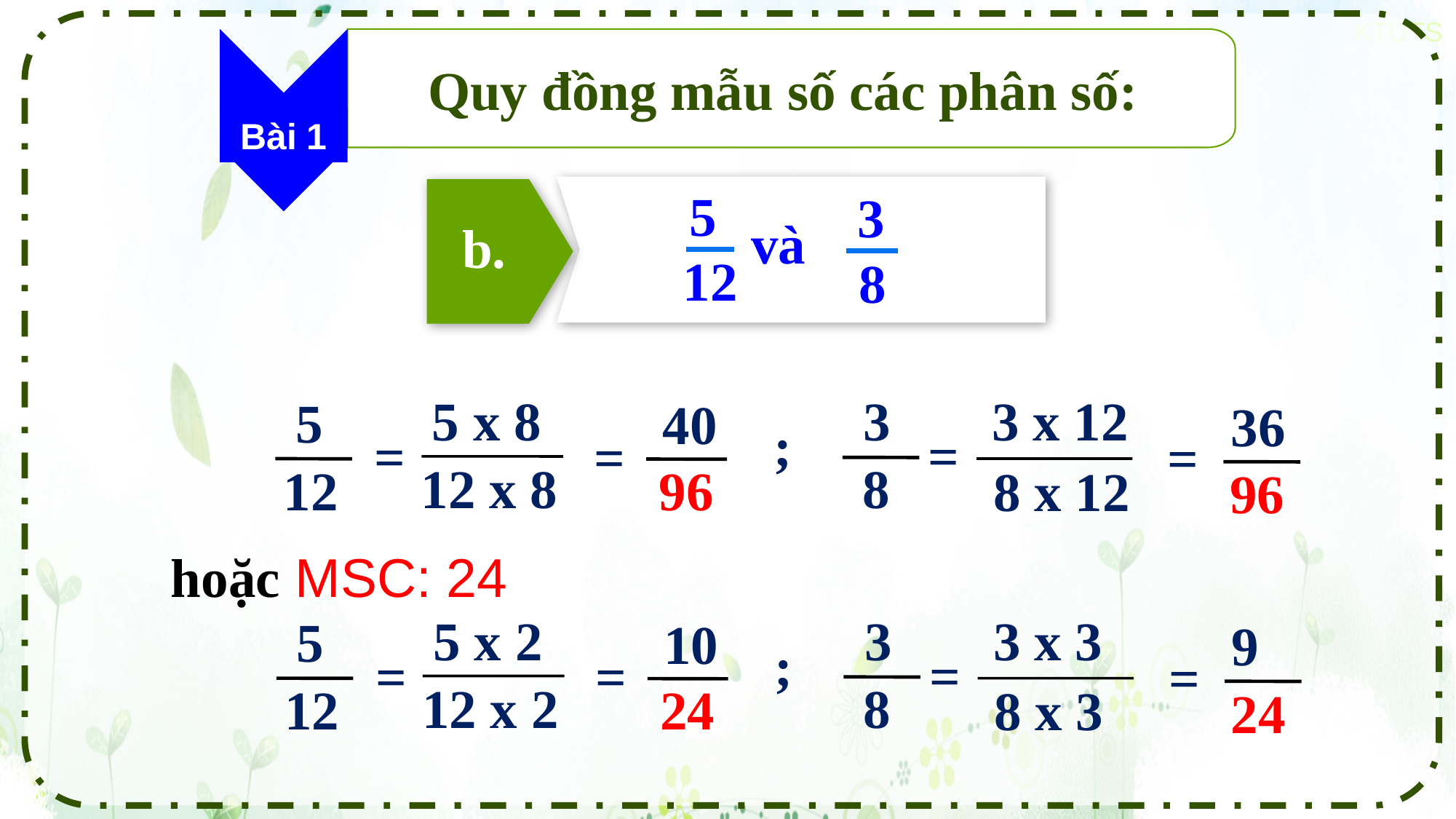

Bài 1
Quy đồng mẫu số các phân số:

5
3

và
b.
12
8

5 x 8
12 x 8

5
40
=
=
12
96

3 x 12
3
36
=
=
8 x 12
8

96

;
hoặc MSC: 24

5 x 2
12 x 2

5
10
=
=
12
24

3 x 3
3
9
=
=
8 x 3
8

24

;